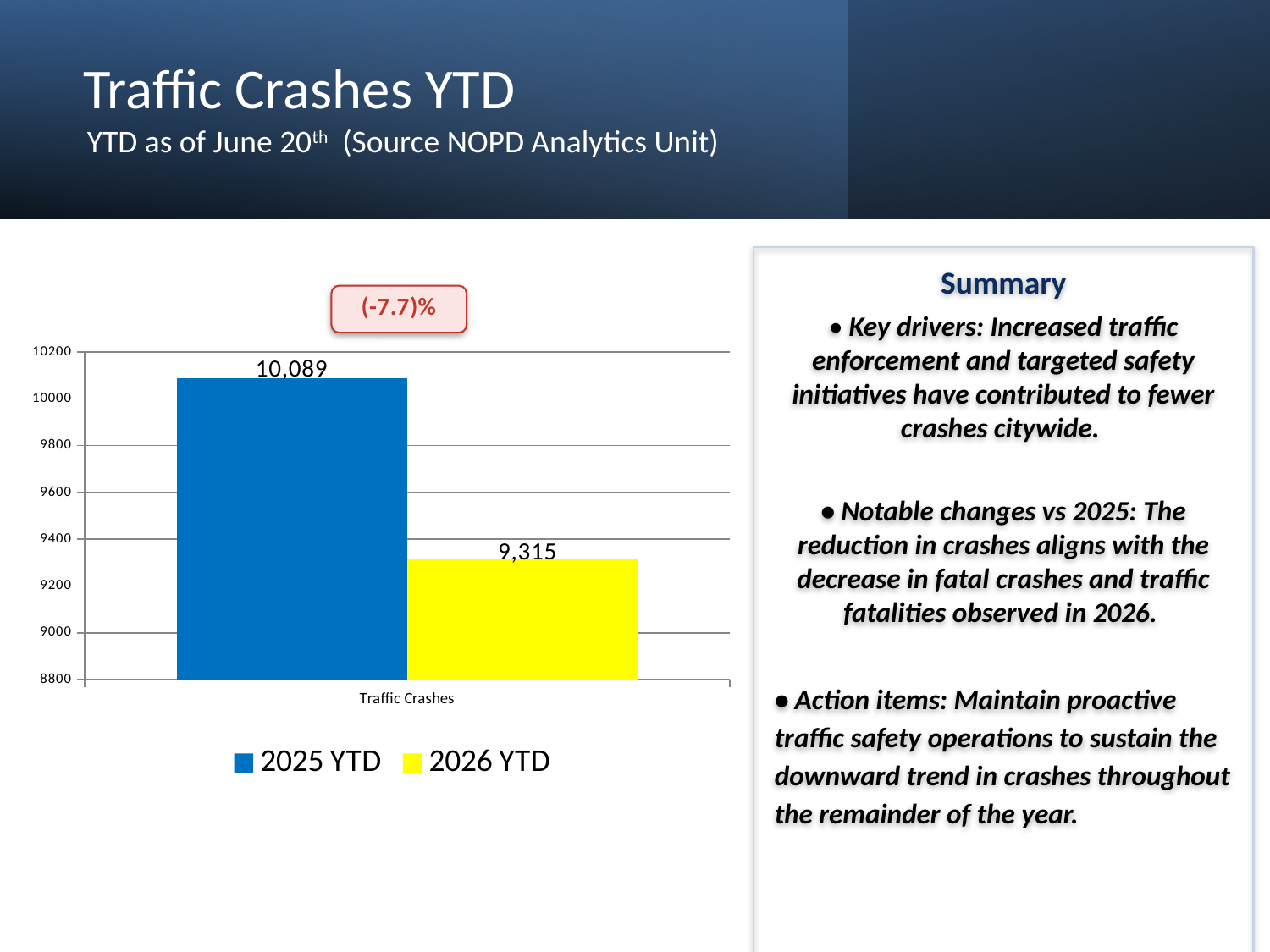

# Traffic Crashes YTD
 YTD as of June 20th  (Source NOPD Analytics Unit)
Summary
• Key drivers: Increased traffic enforcement and targeted safety initiatives have contributed to fewer crashes citywide.

• Notable changes vs 2025: The reduction in crashes aligns with the decrease in fatal crashes and traffic fatalities observed in 2026.

• Action items: Maintain proactive traffic safety operations to sustain the downward trend in crashes throughout the remainder of the year.

### Chart

| Category | 2025 YTD | 2026 YTD |
|---|---|---|
| Traffic Crashes | 10089.0 | 9315.0 |